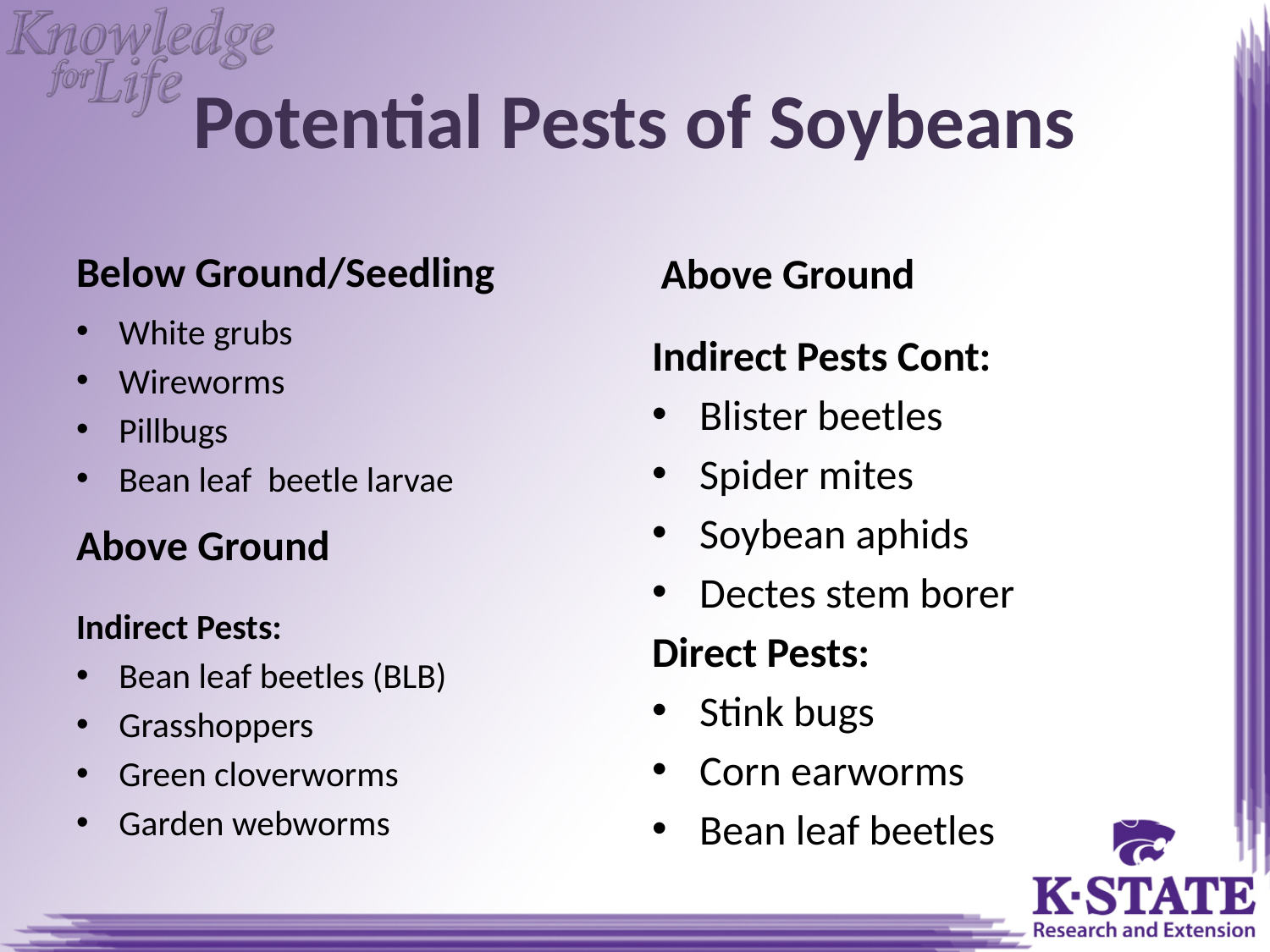

# Potential Pests of Soybeans
Below Ground/Seedling
Above Ground

White grubs
Wireworms
Pillbugs
Bean leaf  beetle larvae

Indirect Pests:
Bean leaf beetles (BLB)
Grasshoppers
Green cloverworms
Garden webworms

Indirect Pests Cont:
Blister beetles
Spider mites
Soybean aphids
Dectes stem borer
Direct Pests:
Stink bugs
Corn earworms
Bean leaf beetles

Above Ground